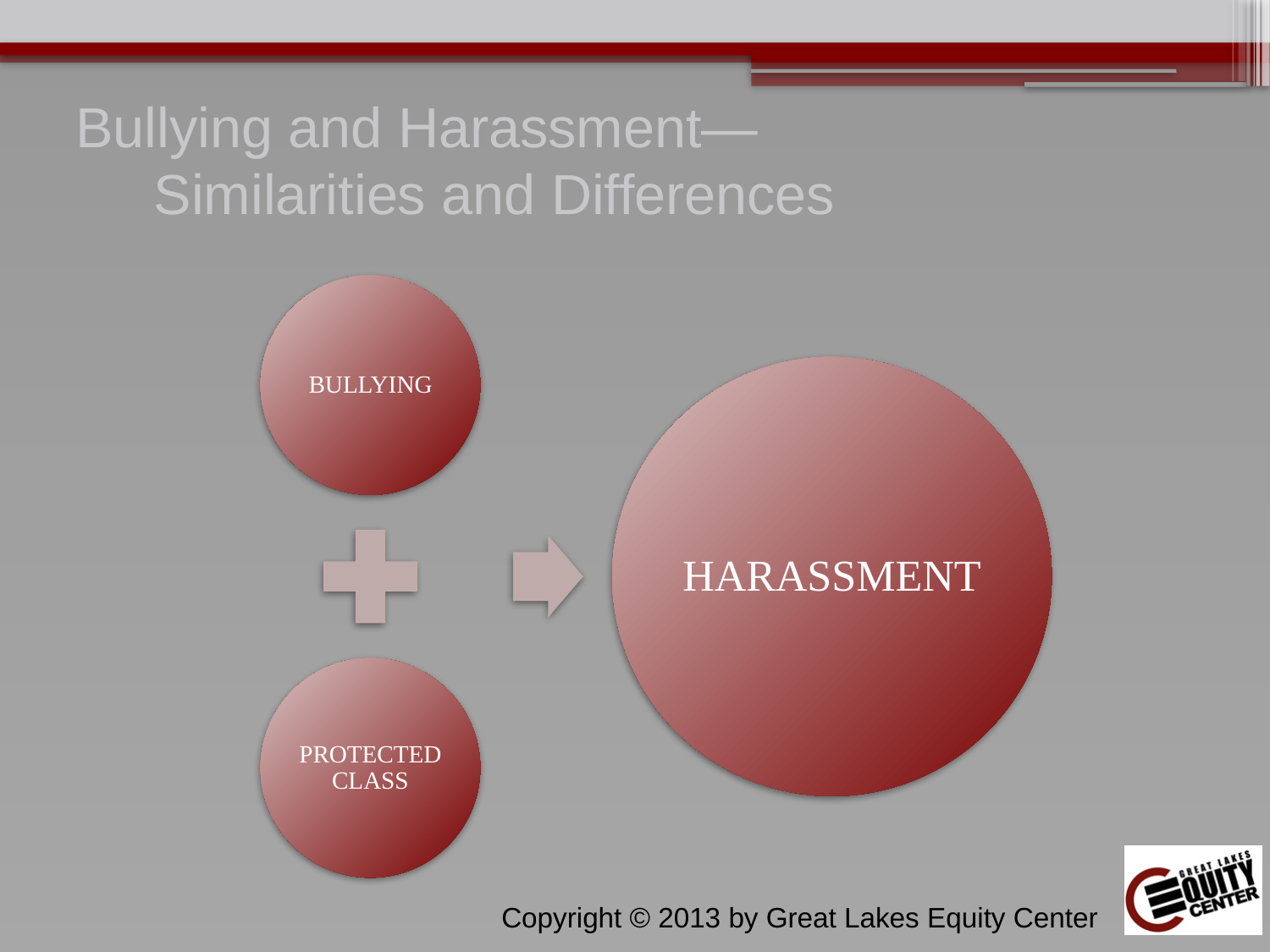

# Bullying and Harassment— Similarities and Differences
BULLYING

PROTECTED CLASS

HARASSMENT
Copyright © 2013 by Great Lakes Equity Center